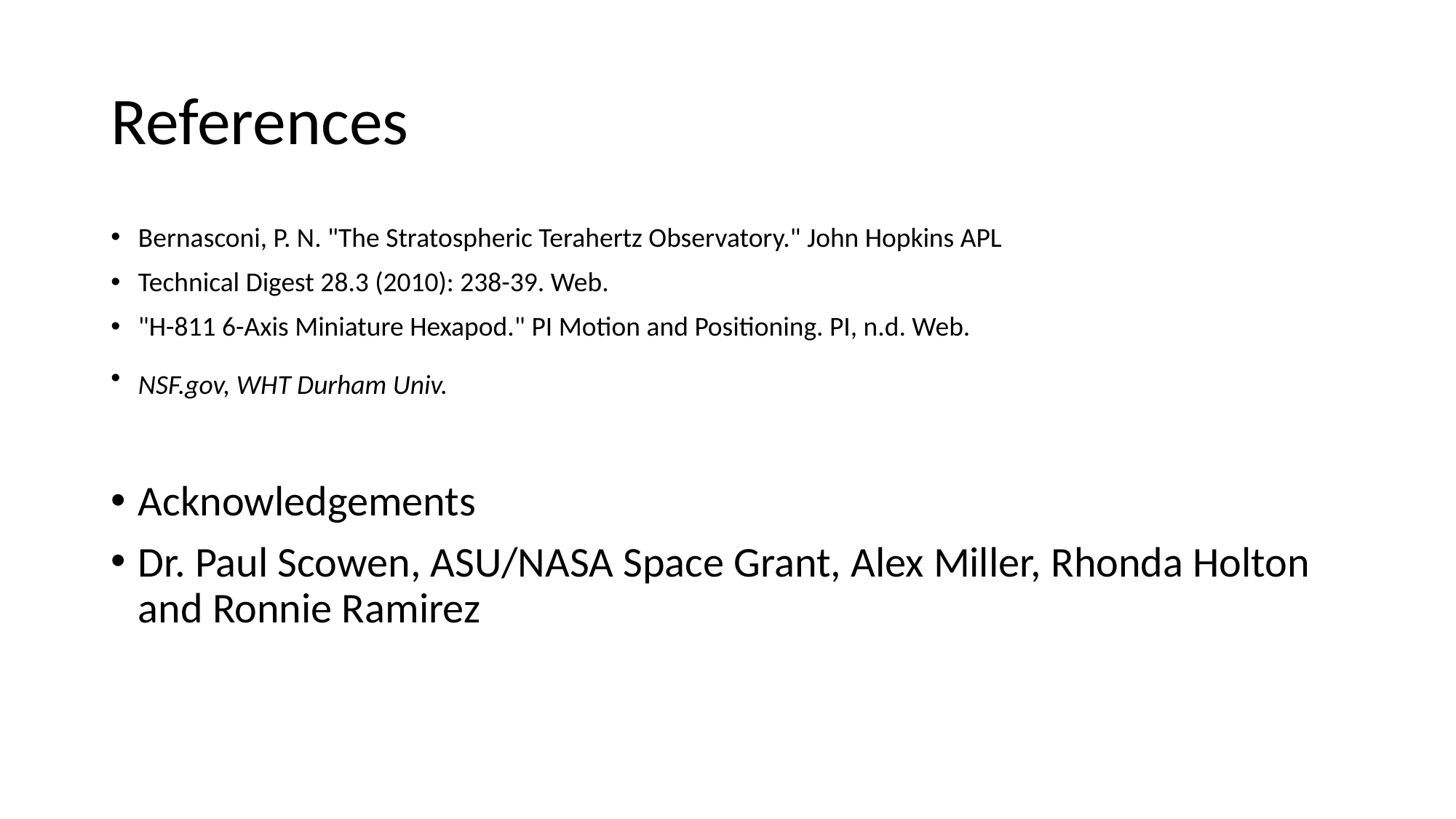

# References
Bernasconi, P. N. "The Stratospheric Terahertz Observatory." John Hopkins APL
Technical Digest 28.3 (2010): 238-39. Web.
"H-811 6-Axis Miniature Hexapod." PI Motion and Positioning. PI, n.d. Web.
NSF.gov, WHT Durham Univ.

Acknowledgements
Dr. Paul Scowen, ASU/NASA Space Grant, Alex Miller, Rhonda Holton and Ronnie Ramirez